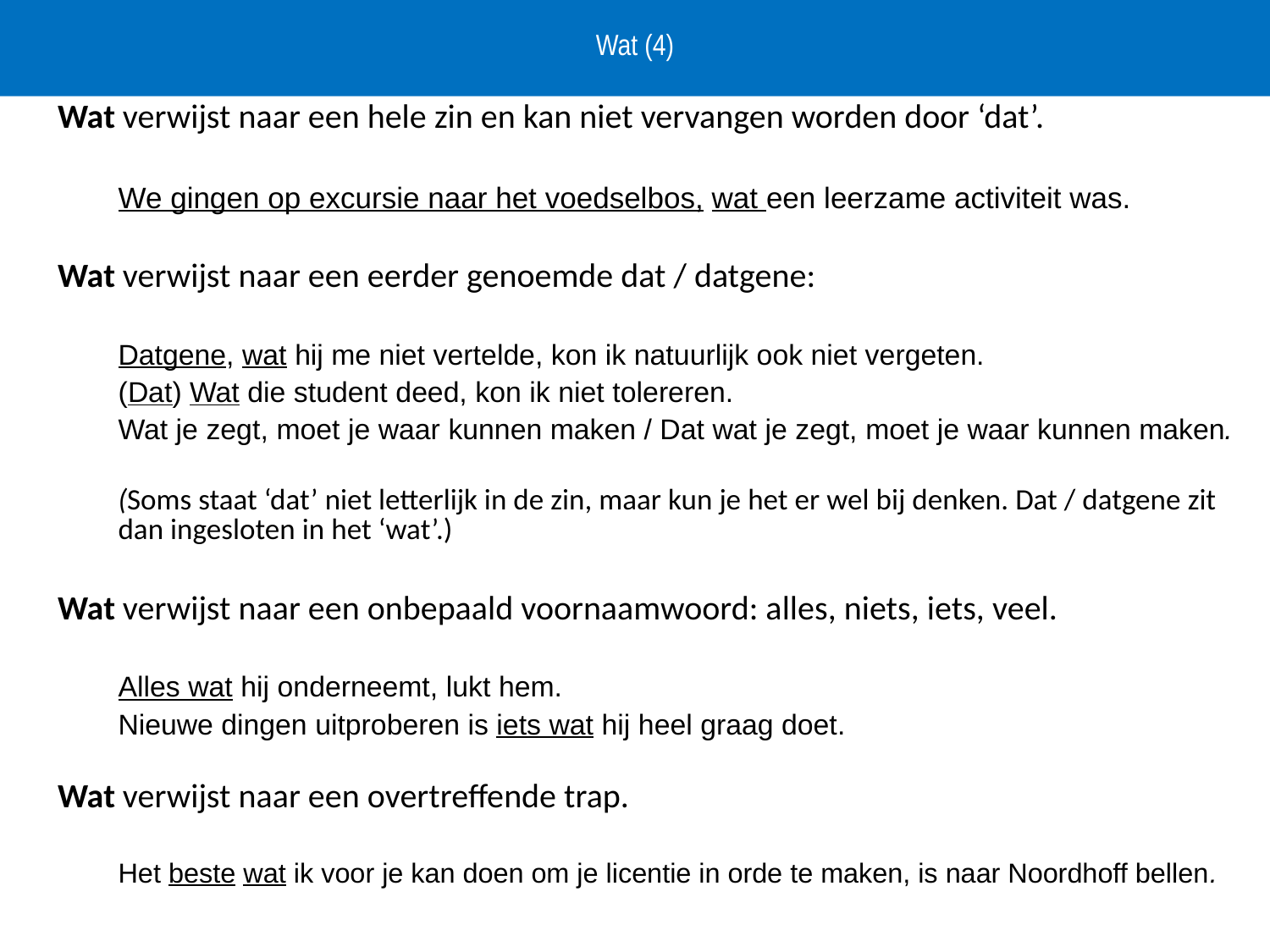

# Wat (4)
Wat verwijst naar een hele zin en kan niet vervangen worden door ‘dat’.

We gingen op excursie naar het voedselbos, wat een leerzame activiteit was.

Wat verwijst naar een eerder genoemde dat / datgene:

Datgene, wat hij me niet vertelde, kon ik natuurlijk ook niet vergeten.
(Dat) Wat die student deed, kon ik niet tolereren.
Wat je zegt, moet je waar kunnen maken / Dat wat je zegt, moet je waar kunnen maken.

(Soms staat ‘dat’ niet letterlijk in de zin, maar kun je het er wel bij denken. Dat / datgene zit dan ingesloten in het ‘wat’.)

Wat verwijst naar een onbepaald voornaamwoord: alles, niets, iets, veel.

Alles wat hij onderneemt, lukt hem.
Nieuwe dingen uitproberen is iets wat hij heel graag doet.

Wat verwijst naar een overtreffende trap.

Het beste wat ik voor je kan doen om je licentie in orde te maken, is naar Noordhoff bellen.